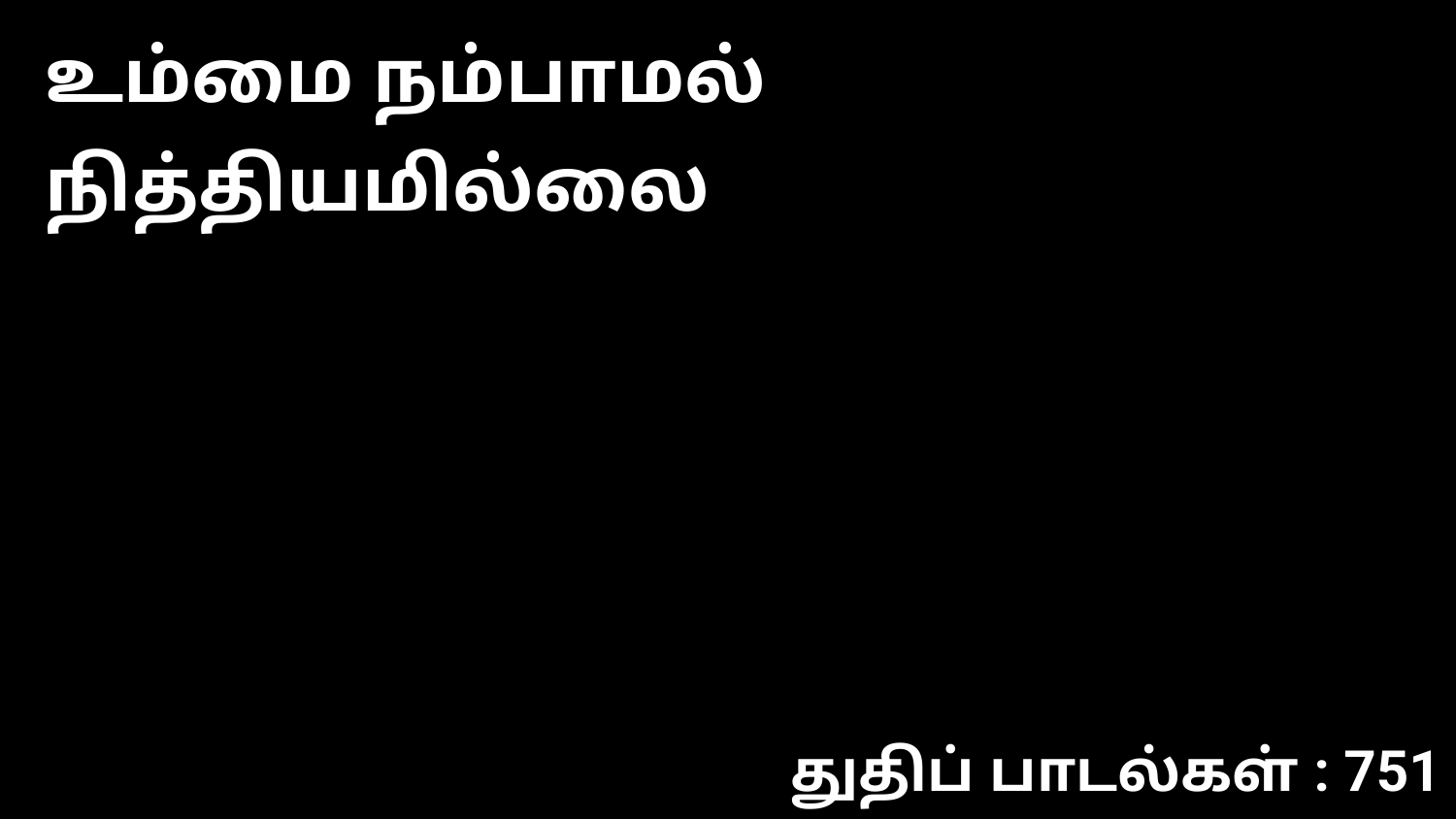

உம்மை நம்பாமல் நித்தியமில்லை
துதிப் பாடல்கள் : 751